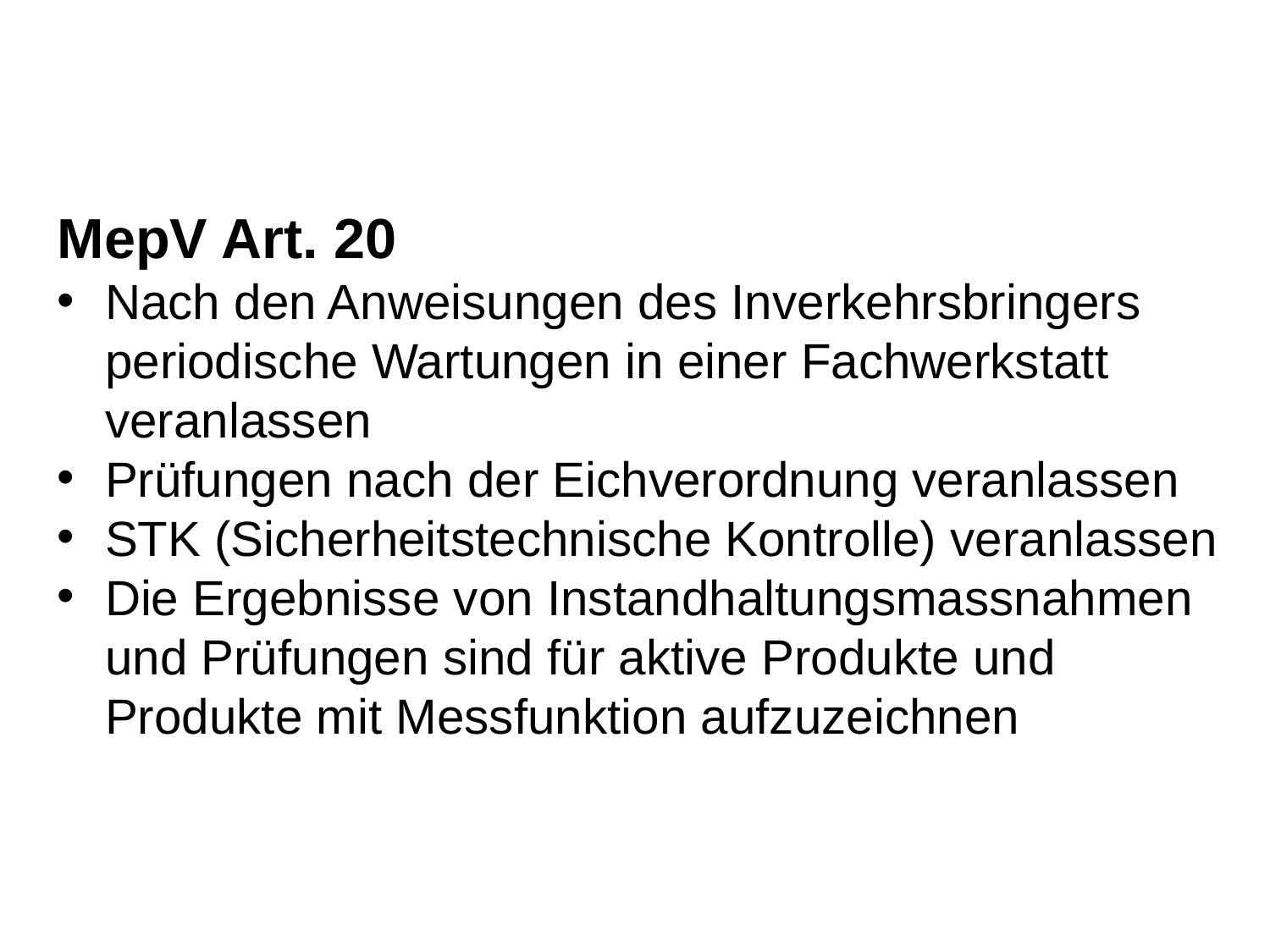

MepV Art. 20
Nach den Anweisungen des Inverkehrsbringers periodische Wartungen in einer Fachwerkstatt veranlassen
Prüfungen nach der Eichverordnung veranlassen
STK (Sicherheitstechnische Kontrolle) veranlassen
Die Ergebnisse von Instandhaltungsmassnahmen und Prüfungen sind für aktive Produkte und Produkte mit Messfunktion aufzuzeichnen